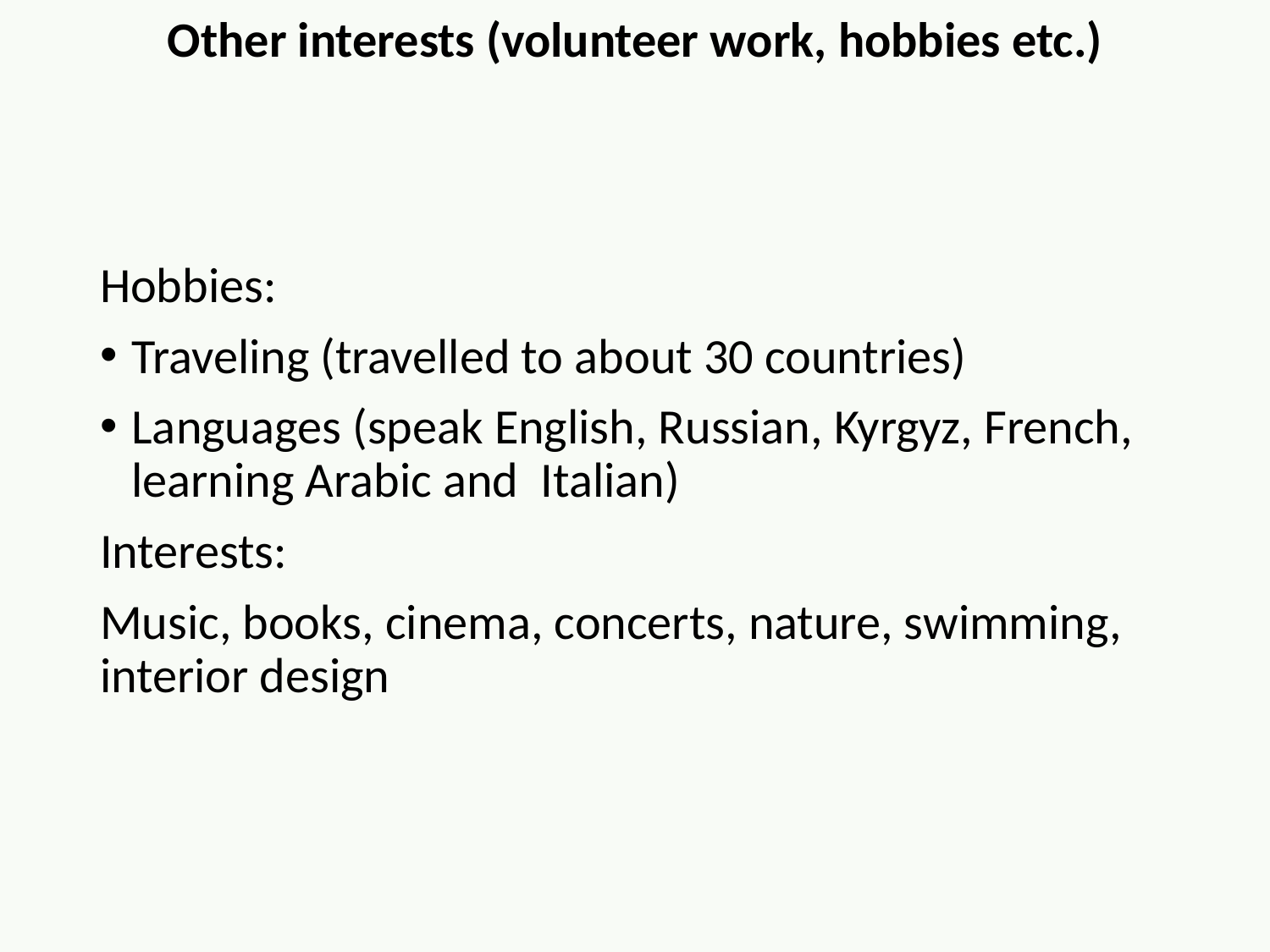

Other interests (volunteer work, hobbies etc.)
Hobbies:
Traveling (travelled to about 30 countries)
Languages (speak English, Russian, Kyrgyz, French, learning Arabic and  Italian)
Interests:
Music, books, cinema, concerts, nature, swimming, interior design